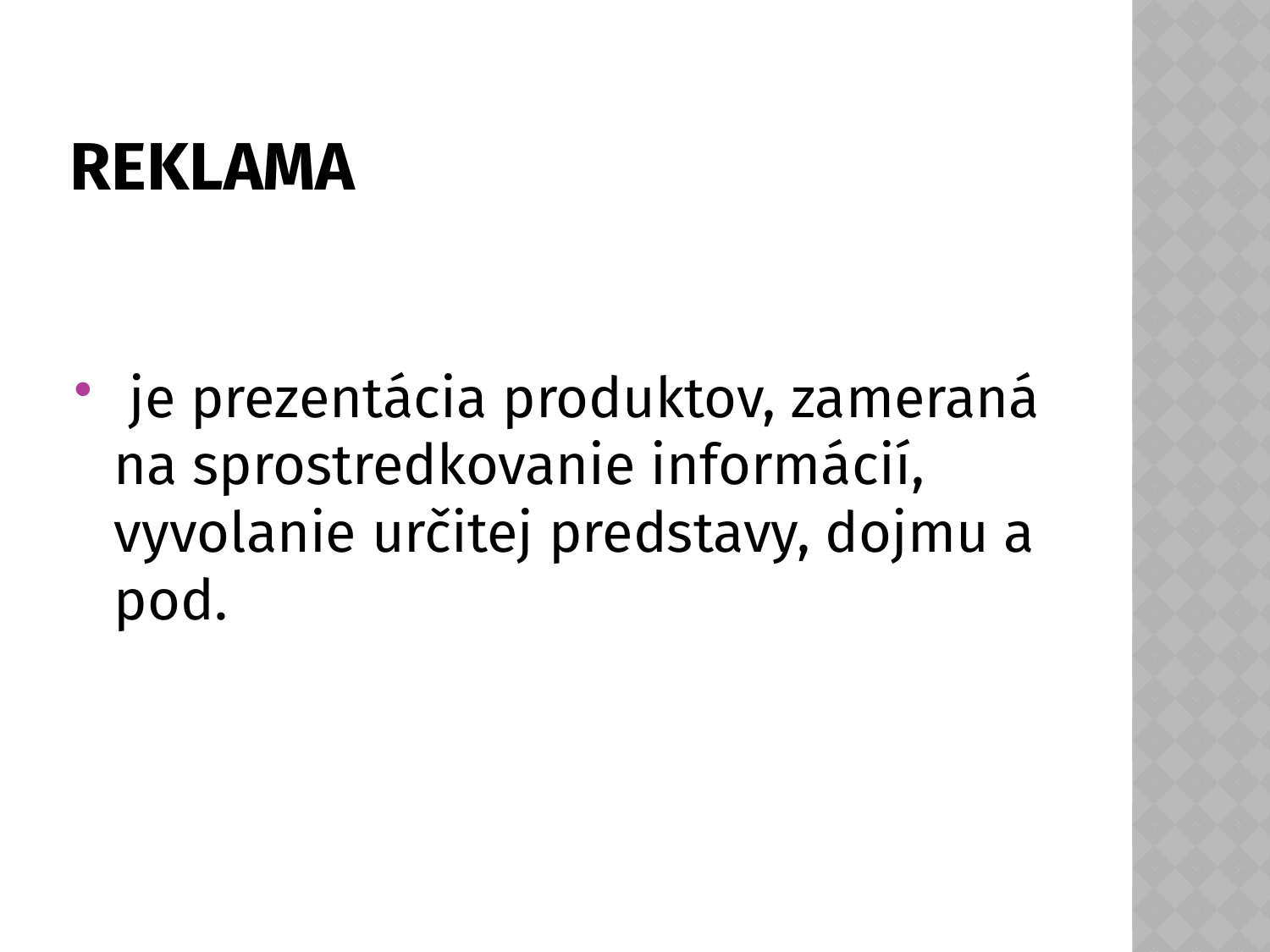

# REKLAMA

 je prezentácia produktov, zameraná na sprostredkovanie informácií, vyvolanie určitej predstavy, dojmu a pod.